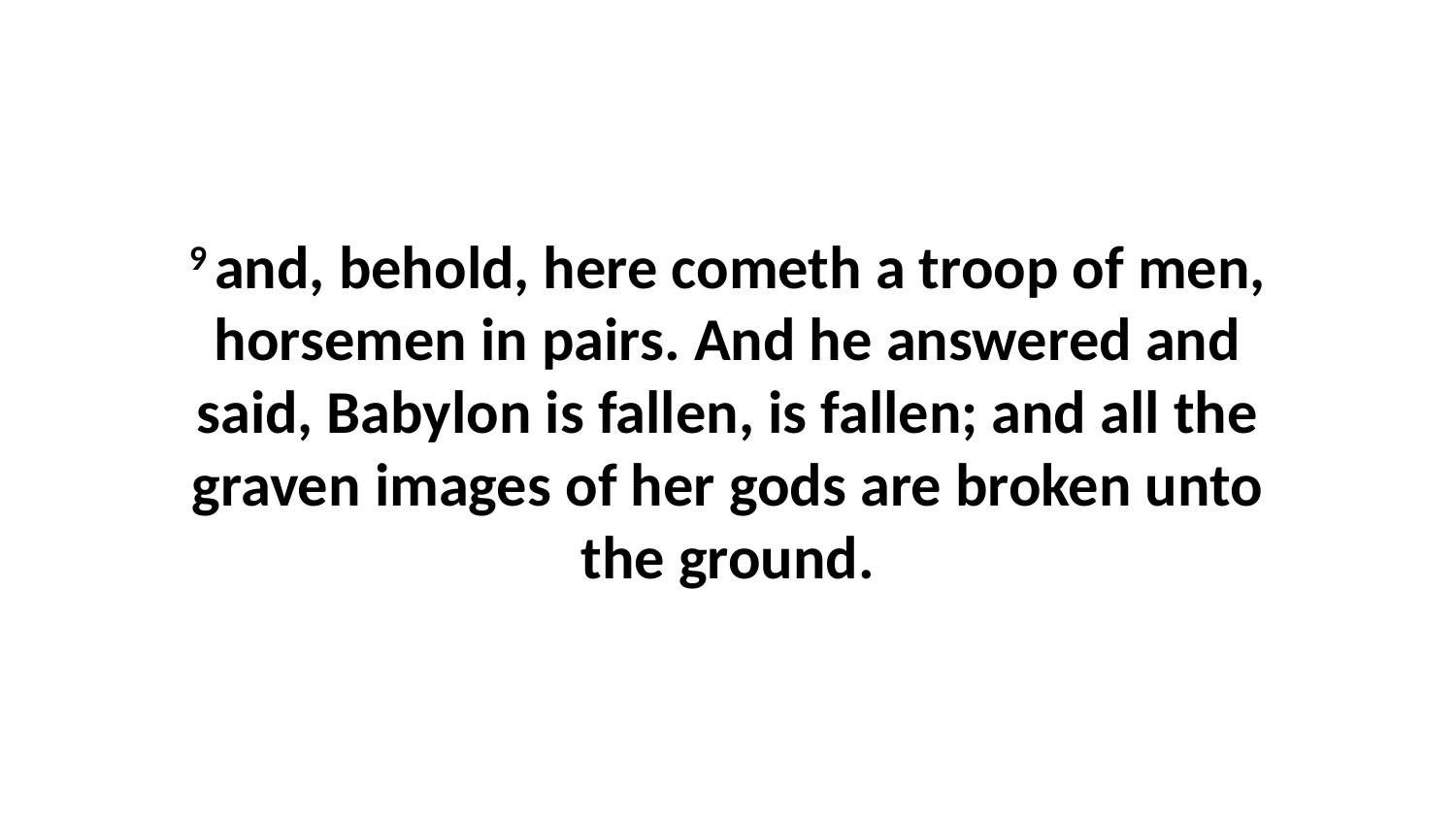

9 and, behold, here cometh a troop of men, horsemen in pairs. And he answered and said, Babylon is fallen, is fallen; and all the graven images of her gods are broken unto the ground.